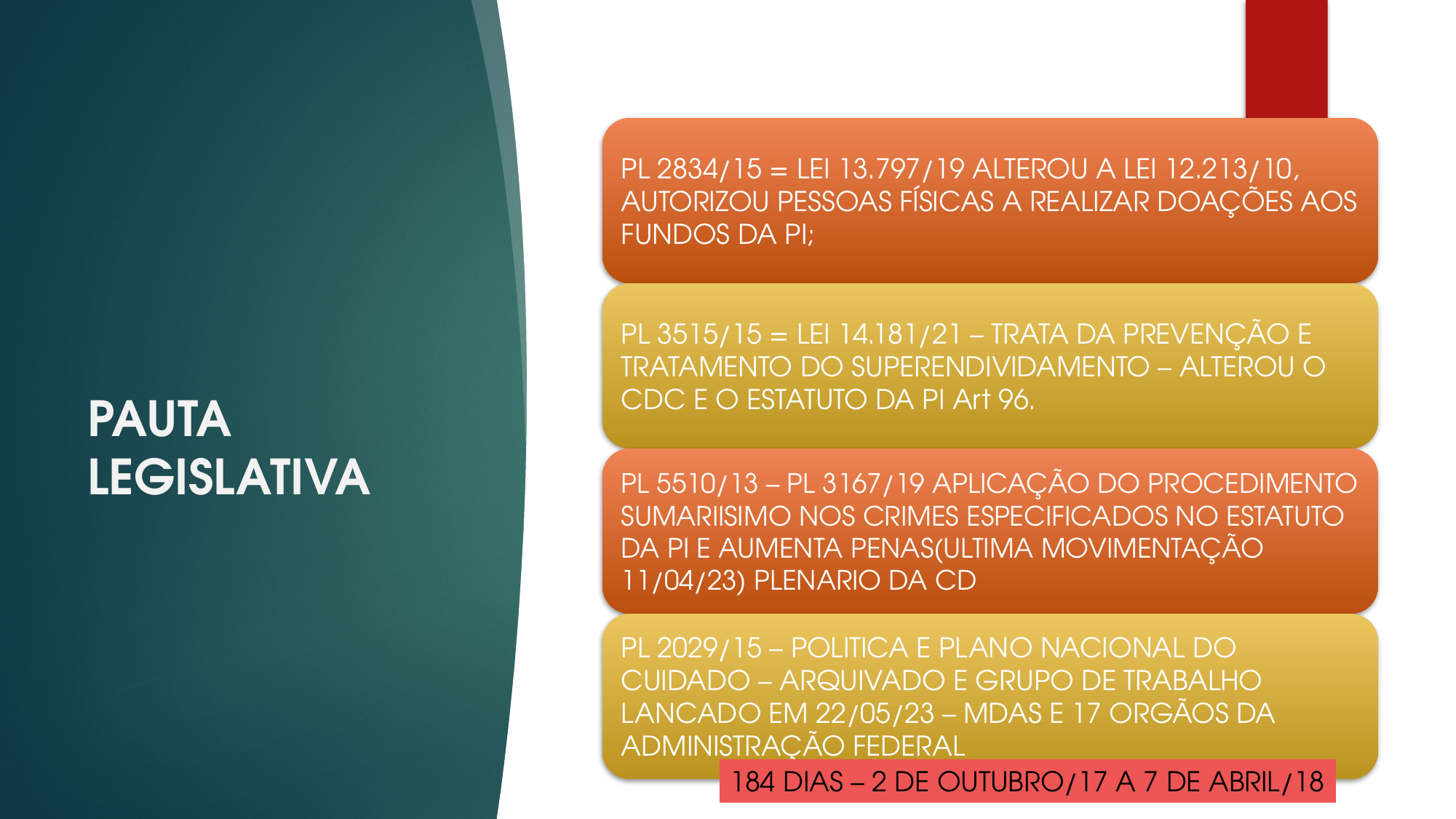

PL 2834/15 = LEI 13.797/19 ALTEROU A LEI 12.213/10, AUTORIZOU PESSOAS FÍSICAS A REALIZAR DOAÇÕES AOS FUNDOS DA PI;
PL 3515/15 = LEI 14.181/21 – TRATA DA PREVENÇÃO E TRATAMENTO DO SUPERENDIVIDAMENTO – ALTEROU O CDC E O ESTATUTO DA PI Art 96.
PL 5510/13 – PL 3167/19 APLICAÇÃO DO PROCEDIMENTO SUMARIISIMO NOS CRIMES ESPECIFICADOS NO ESTATUTO DA PI E AUMENTA PENAS(ULTIMA MOVIMENTAÇÃO 11/04/23) PLENARIO DA CD
PL 2029/15 – POLITICA E PLANO NACIONAL DO CUIDADO – ARQUIVADO E GRUPO DE TRABALHO LANCADO EM 22/05/23 – MDAS E 17 ORGÃOS DA ADMINISTRAÇÃO FEDERAL
# PAUTA LEGISLATIVA
184 DIAS – 2 DE OUTUBRO/17 A 7 DE ABRIL/18